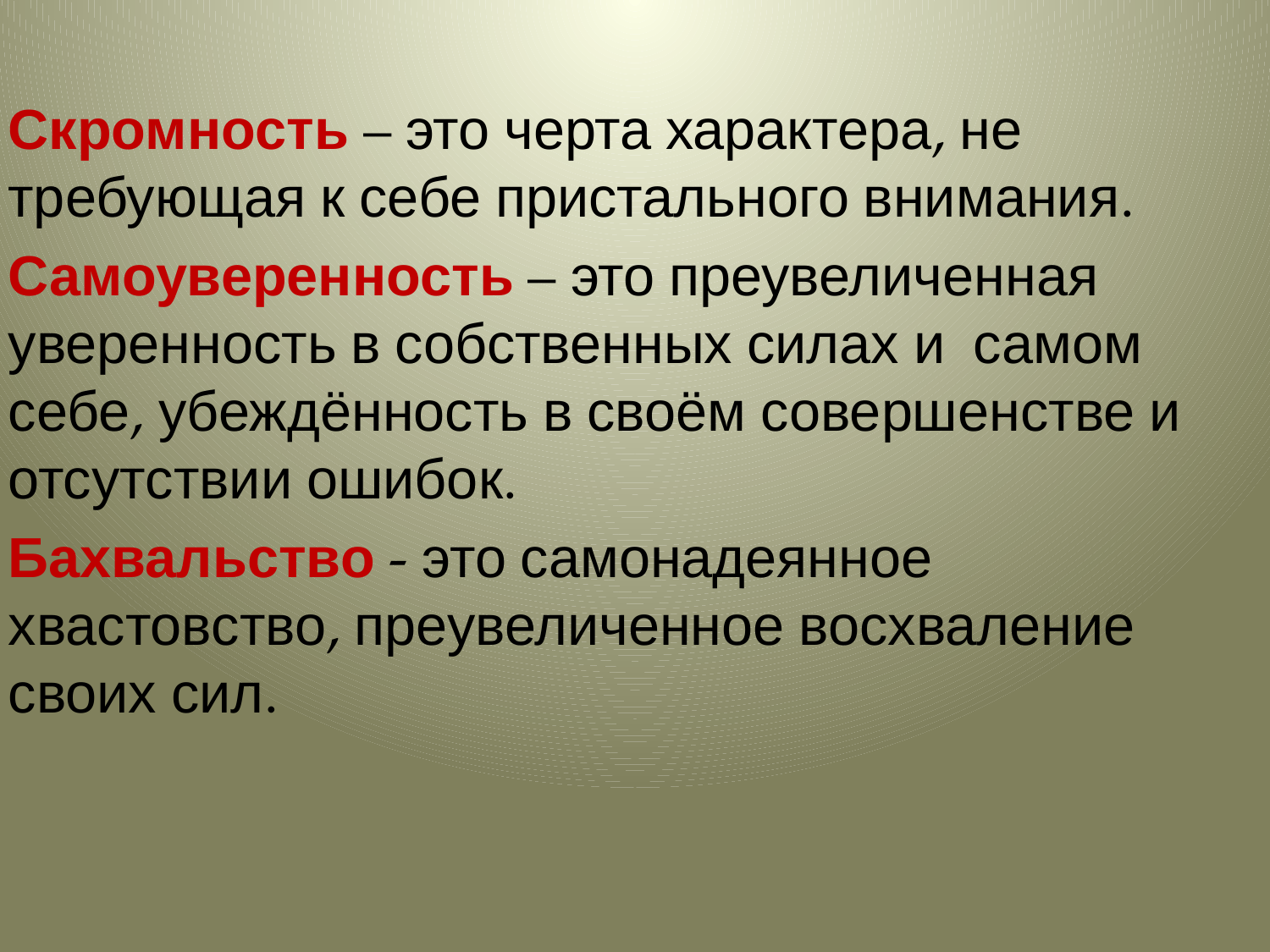

Скромность – это черта характера, не требующая к себе пристального внимания.
Самоуверенность – это преувеличенная уверенность в собственных силах и  самом себе, убеждённость в своём совершенстве и отсутствии ошибок.
Бахвальство - это самонадеянное хвастовство, преувеличенное восхваление своих сил.